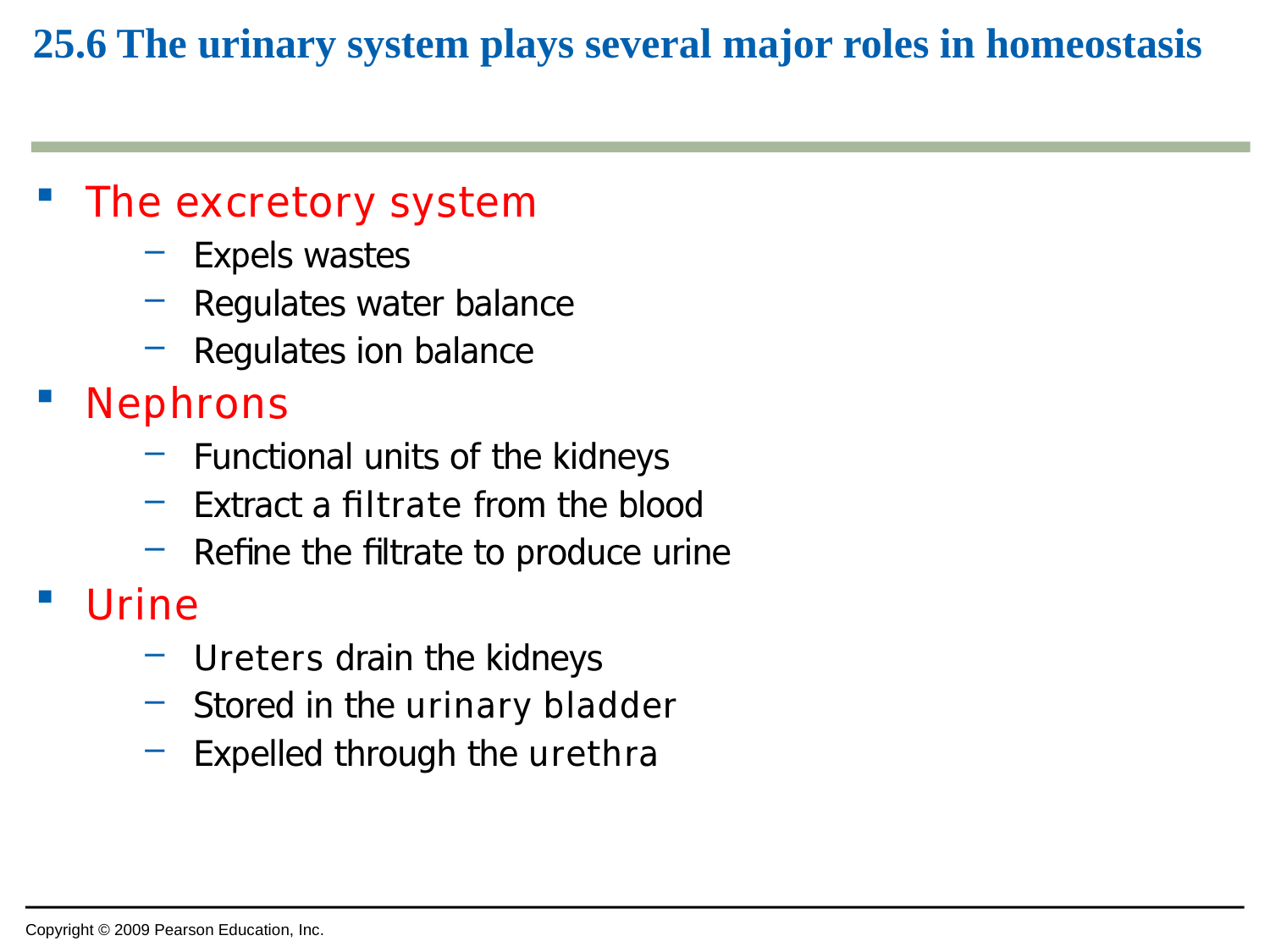

# 25.6 The urinary system plays several major roles in homeostasis

The excretory system
Expels wastes
Regulates water balance
Regulates ion balance
Nephrons
Functional units of the kidneys
Extract a filtrate from the blood
Refine the filtrate to produce urine
Urine
Ureters drain the kidneys
Stored in the urinary bladder
Expelled through the urethra

Copyright © 2009 Pearson Education, Inc.